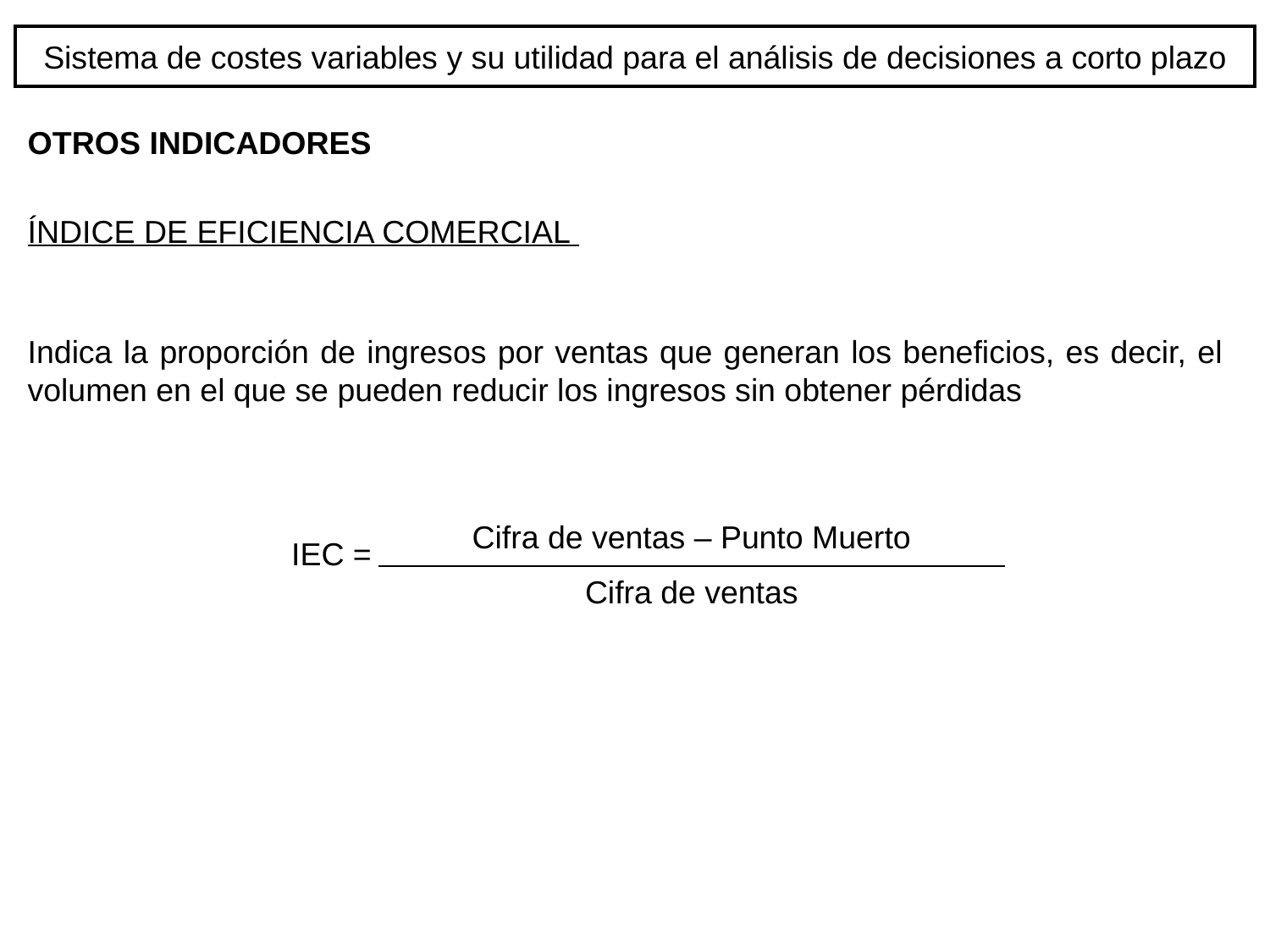

# Sistema de costes variables y su utilidad para el análisis de decisiones a corto plazo
OTROS INDICADORES

ÍNDICE DE EFICIENCIA COMERCIAL
Indica la proporción de ingresos por ventas que generan los beneficios, es decir, el volumen en el que se pueden reducir los ingresos sin obtener pérdidas

Cifra de ventas – Punto Muerto
IEC =
Cifra de ventas